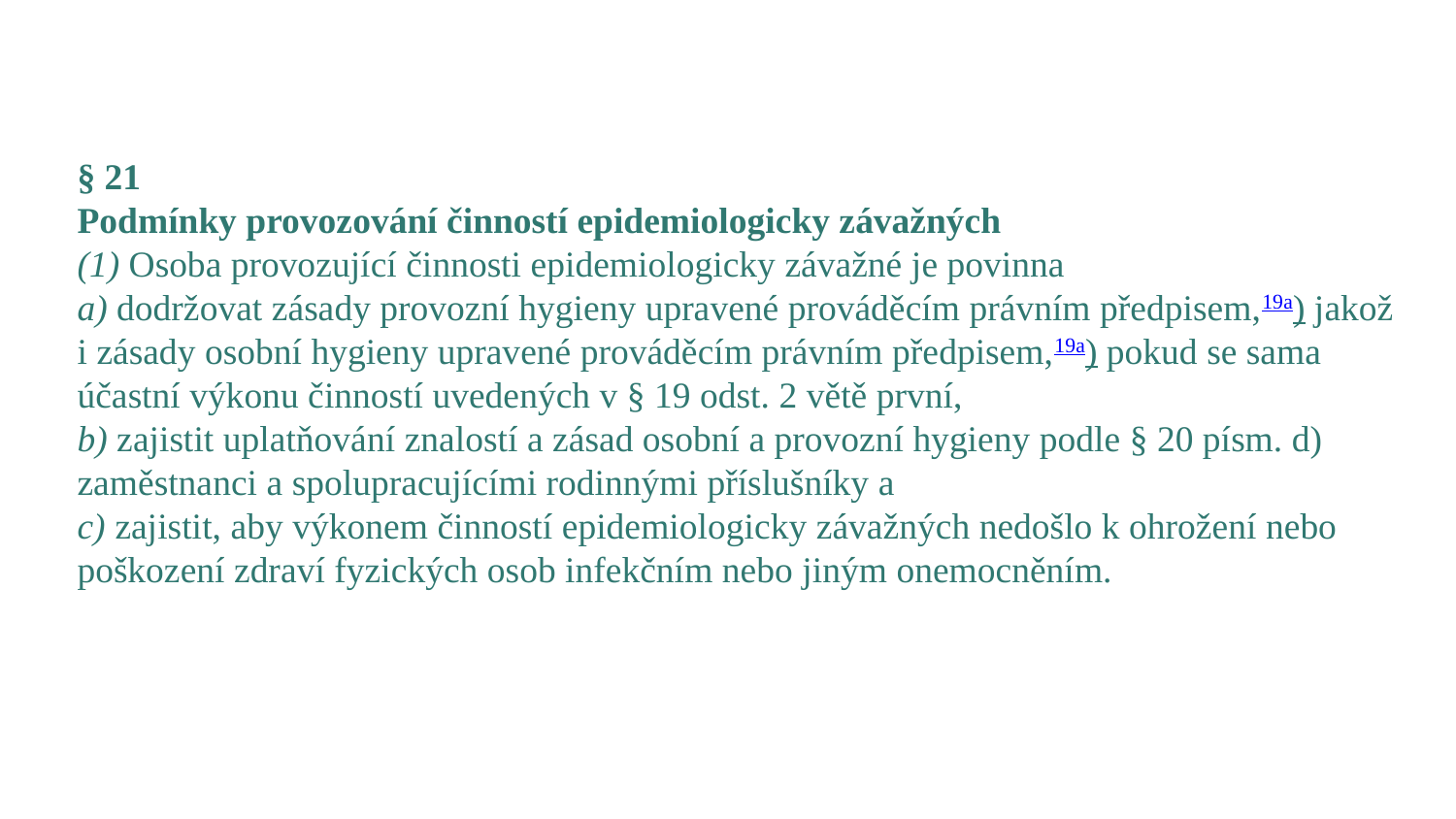

§ 21
Podmínky provozování činností epidemiologicky závažných
(1) Osoba provozující činnosti epidemiologicky závažné je povinna
a) dodržovat zásady provozní hygieny upravené prováděcím právním předpisem,19a) jakož i zásady osobní hygieny upravené prováděcím právním předpisem,19a) pokud se sama účastní výkonu činností uvedených v § 19 odst. 2 větě první,
b) zajistit uplatňování znalostí a zásad osobní a provozní hygieny podle § 20 písm. d) zaměstnanci a spolupracujícími rodinnými příslušníky a
c) zajistit, aby výkonem činností epidemiologicky závažných nedošlo k ohrožení nebo poškození zdraví fyzických osob infekčním nebo jiným onemocněním.